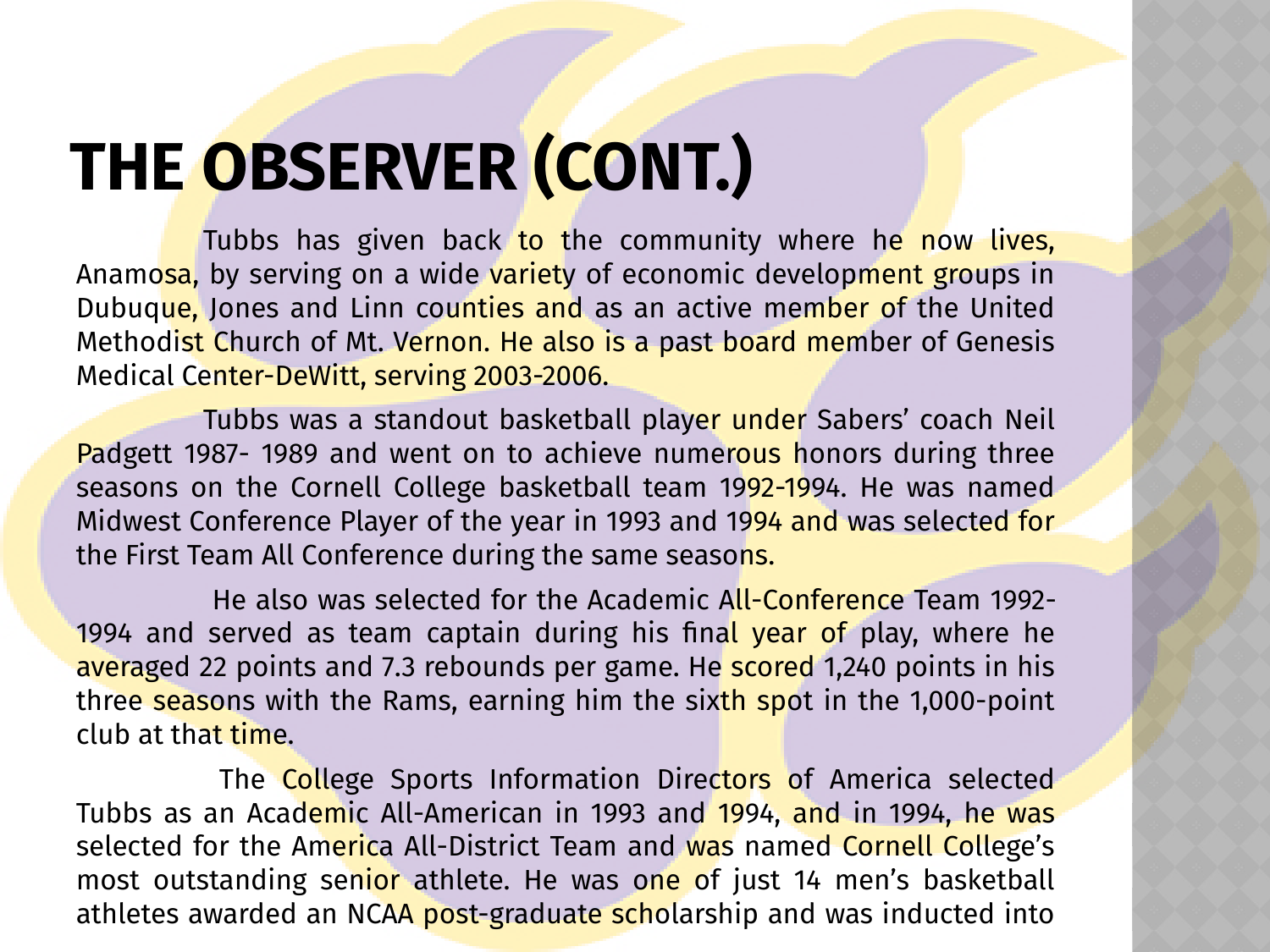

# The Observer (cont.)
	Tubbs has given back to the community where he now lives, Anamosa, by serving on a wide variety of economic development groups in Dubuque, Jones and Linn counties and as an active member of the United Methodist Church of Mt. Vernon. He also is a past board member of Genesis Medical Center-DeWitt, serving 2003-2006.
	Tubbs was a standout basketball player under Sabers’ coach Neil Padgett 1987- 1989 and went on to achieve numerous honors during three seasons on the Cornell College basketball team 1992-1994. He was named Midwest Conference Player of the year in 1993 and 1994 and was selected for the First Team All Conference during the same seasons.
	 He also was selected for the Academic All-Conference Team 1992-1994 and served as team captain during his final year of play, where he averaged 22 points and 7.3 rebounds per game. He scored 1,240 points in his three seasons with the Rams, earning him the sixth spot in the 1,000-point club at that time.
	 The College Sports Information Directors of America selected Tubbs as an Academic All-American in 1993 and 1994, and in 1994, he was selected for the America All-District Team and was named Cornell College’s most outstanding senior athlete. He was one of just 14 men’s basketball athletes awarded an NCAA post-graduate scholarship and was inducted into